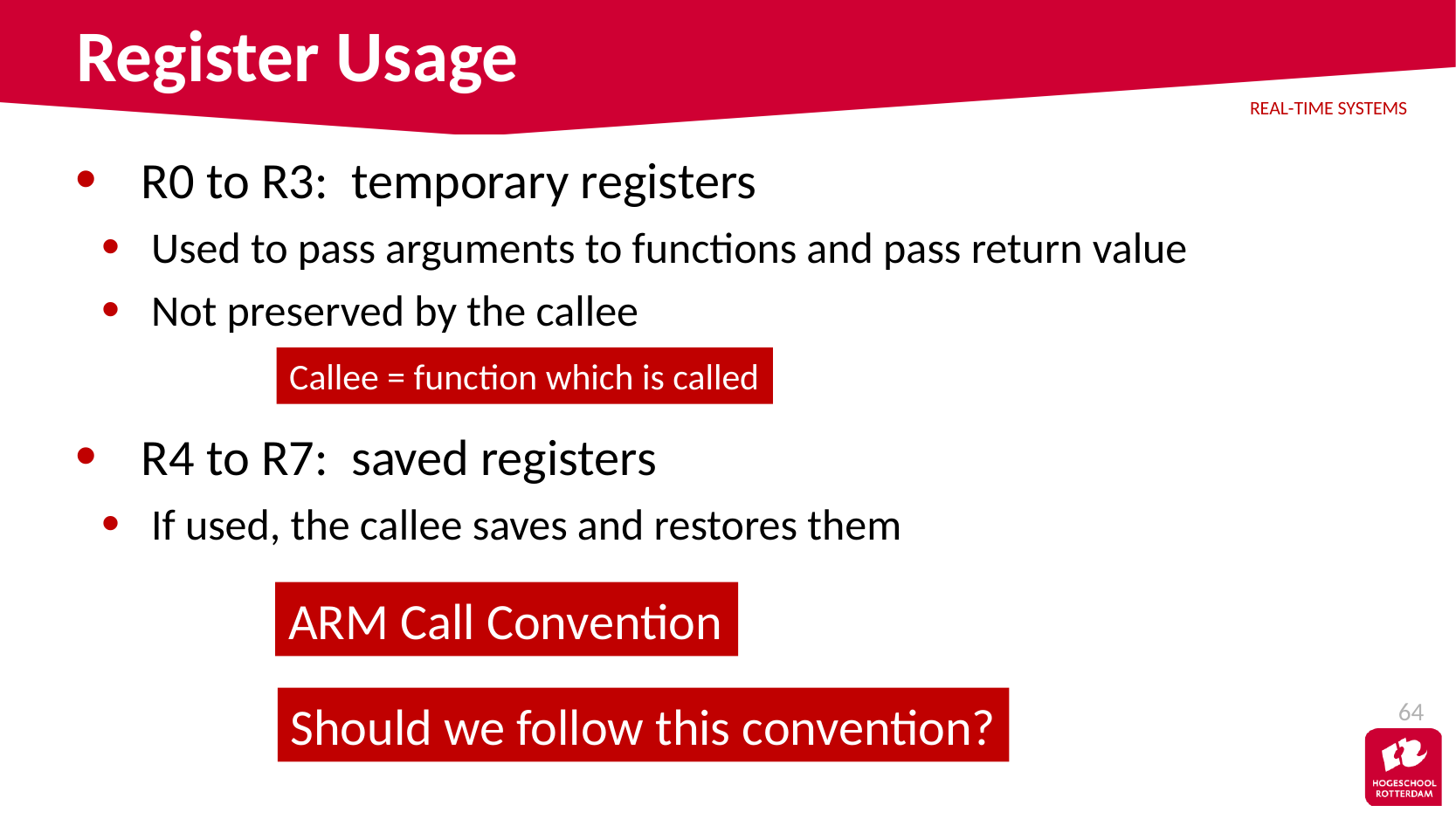

# Register Usage
R0 to R3:  temporary registers
Used to pass arguments to functions and pass return value
Not preserved by the callee

R4 to R7:  saved registers
If used, the callee saves and restores them

Callee = function which is called
ARM Call Convention
Should we follow this convention?
64